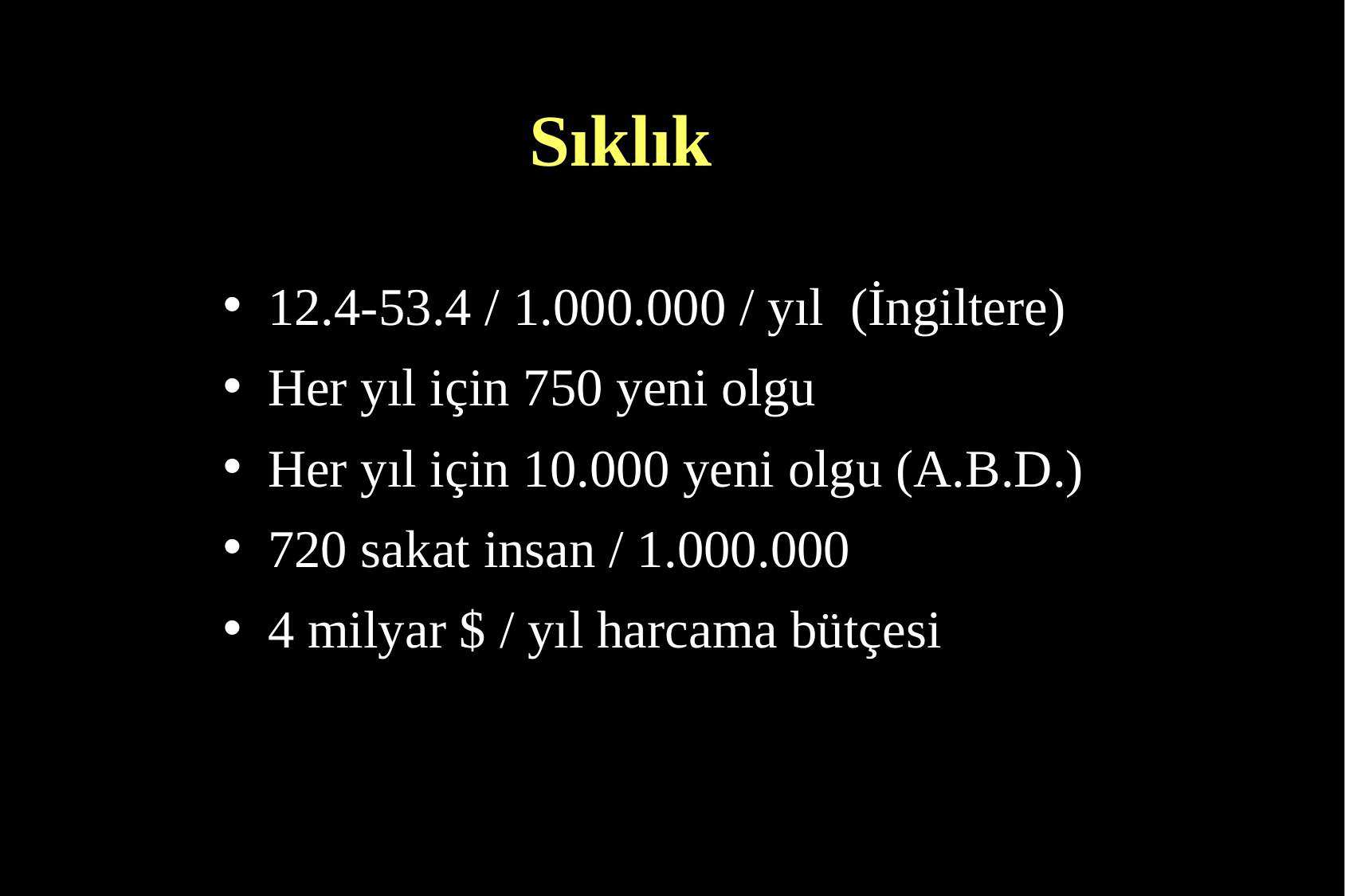

# Sıklık
12.4-53.4 / 1.000.000 / yıl  (İngiltere)
Her yıl için 750 yeni olgu
Her yıl için 10.000 yeni olgu (A.B.D.)
720 sakat insan / 1.000.000
4 milyar $ / yıl harcama bütçesi